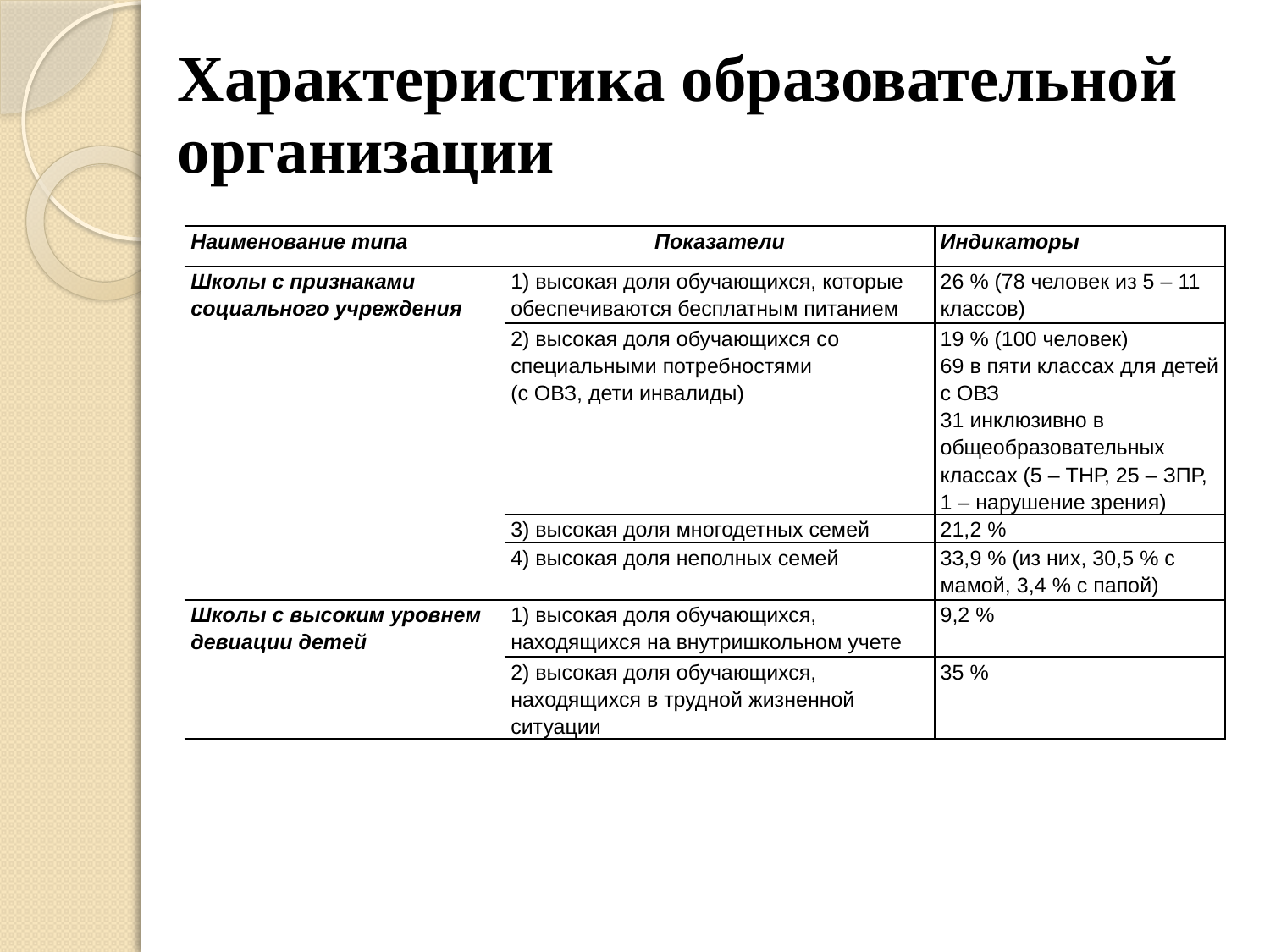

# Характеристика образовательной организации
| Наименование типа | Показатели | Индикаторы |
| --- | --- | --- |
| Школы с признаками социального учреждения | 1) высокая доля обучающихся, которые обеспечиваются бесплатным питанием | 26 % (78 человек из 5 – 11 классов) |
|  | 2) высокая доля обучающихся со специальными потребностями (с ОВЗ, дети инвалиды) | 19 % (100 человек) 69 в пяти классах для детей с ОВЗ 31 инклюзивно в общеобразовательных классах (5 – ТНР, 25 – ЗПР, 1 – нарушение зрения) |
|  | 3) высокая доля многодетных семей | 21,2 % |
|  | 4) высокая доля неполных семей | 33,9 % (из них, 30,5 % с мамой, 3,4 % с папой) |
| Школы с высоким уровнем девиации детей | 1) высокая доля обучающихся, находящихся на внутришкольном учете | 9,2 % |
|  | 2) высокая доля обучающихся, находящихся в трудной жизненной ситуации | 35 % |